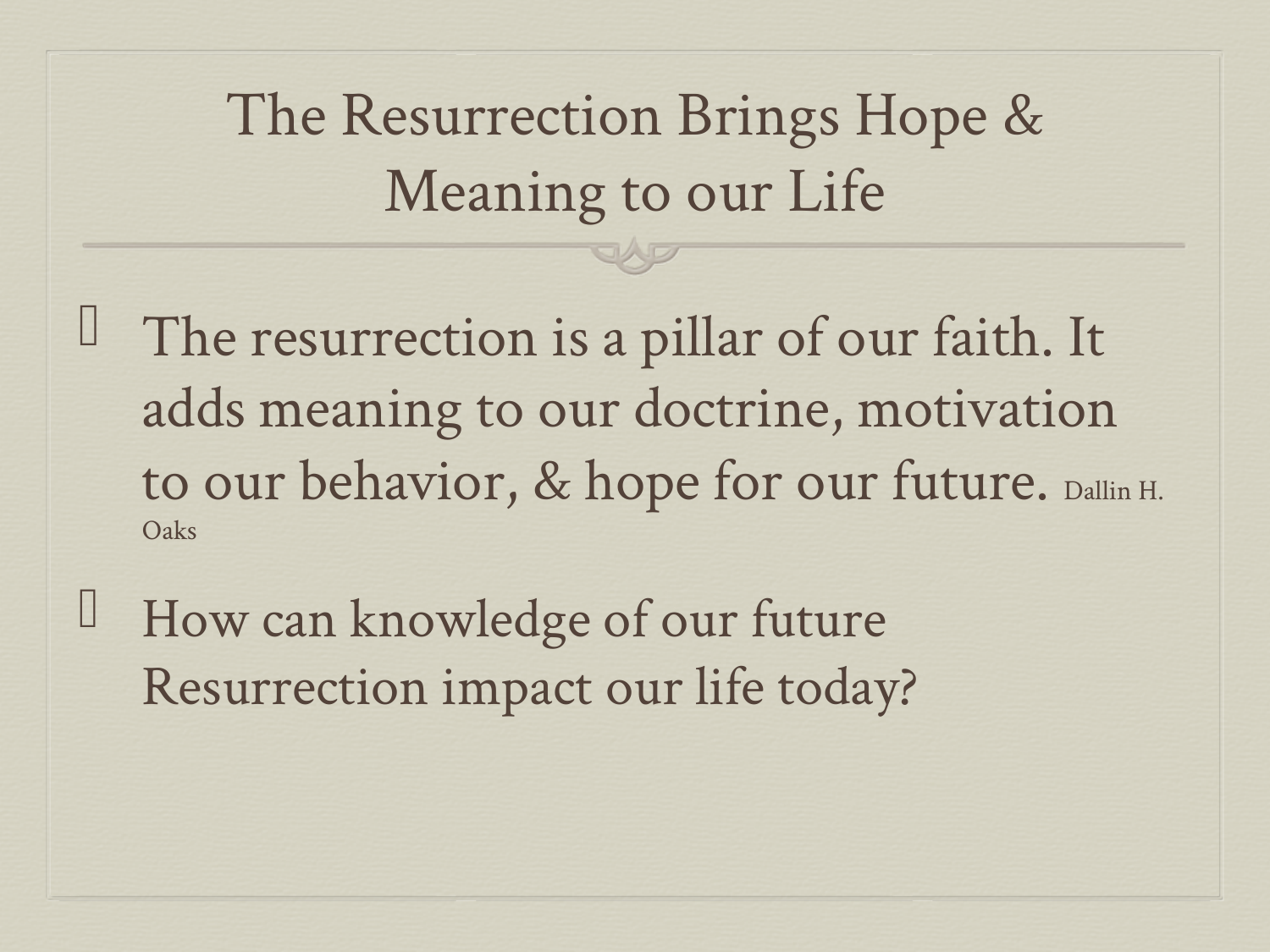

# The Resurrection Brings Hope & Meaning to our Life
The resurrection is a pillar of our faith. It adds meaning to our doctrine, motivation to our behavior, & hope for our future. Dallin H. Oaks
How can knowledge of our future Resurrection impact our life today?